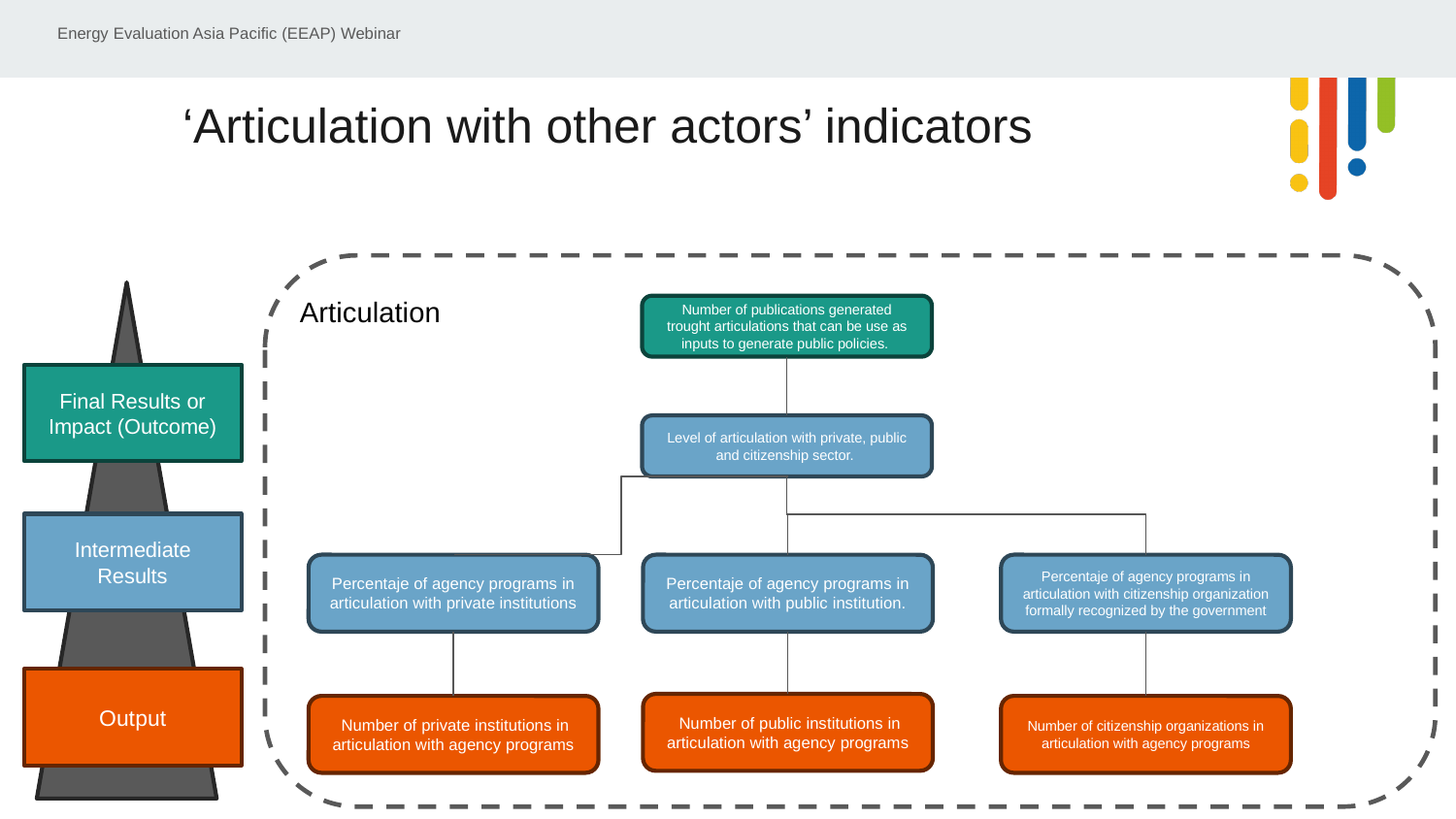

Energy Evaluation Asia Pacific (EEAP) Webinar
# ‘Articulation with other actors’ indicators

Final Results or Impact (Outcome)
Intermediate Results
Output
Articulation
Number of publications generated trought articulations that can be use as inputs to generate public policies.
Level of articulation with private, public and citizenship sector.
Percentaje of agency programs in articulation with private institutions
Percentaje of agency programs in articulation with public institution.
Percentaje of agency programs in articulation with citizenship organization formally recognized by the government
 Number of public institutions in articulation with agency programs
 Number of private institutions in articulation with agency programs
Number of citizenship organizations in articulation with agency programs